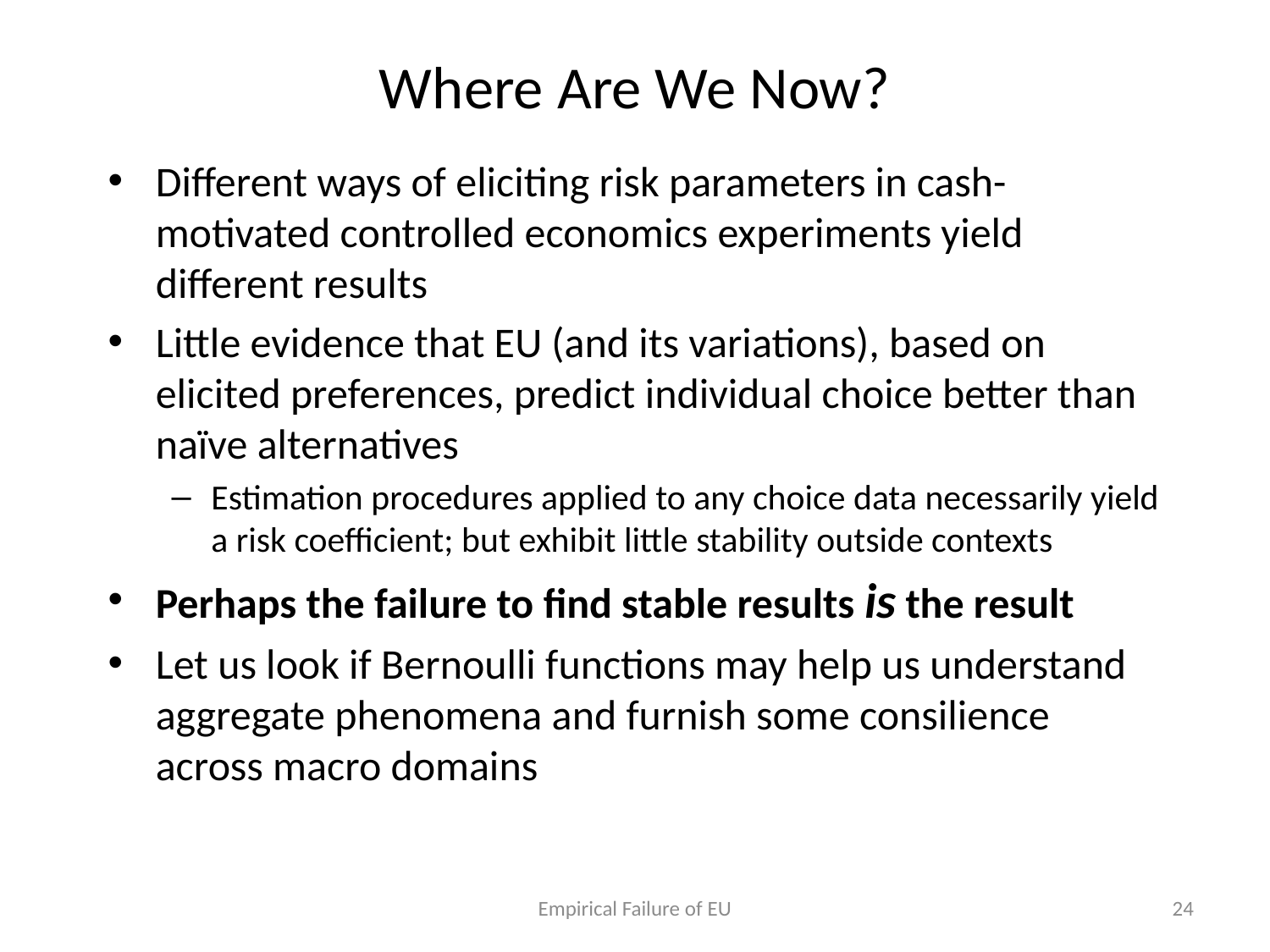

# Where Are We Now?
Different ways of eliciting risk parameters in cash-motivated controlled economics experiments yield different results
Little evidence that EU (and its variations), based on elicited preferences, predict individual choice better than naïve alternatives
Estimation procedures applied to any choice data necessarily yield a risk coefficient; but exhibit little stability outside contexts
Perhaps the failure to find stable results is the result
Let us look if Bernoulli functions may help us understand aggregate phenomena and furnish some consilience across macro domains

Empirical Failure of EU
24